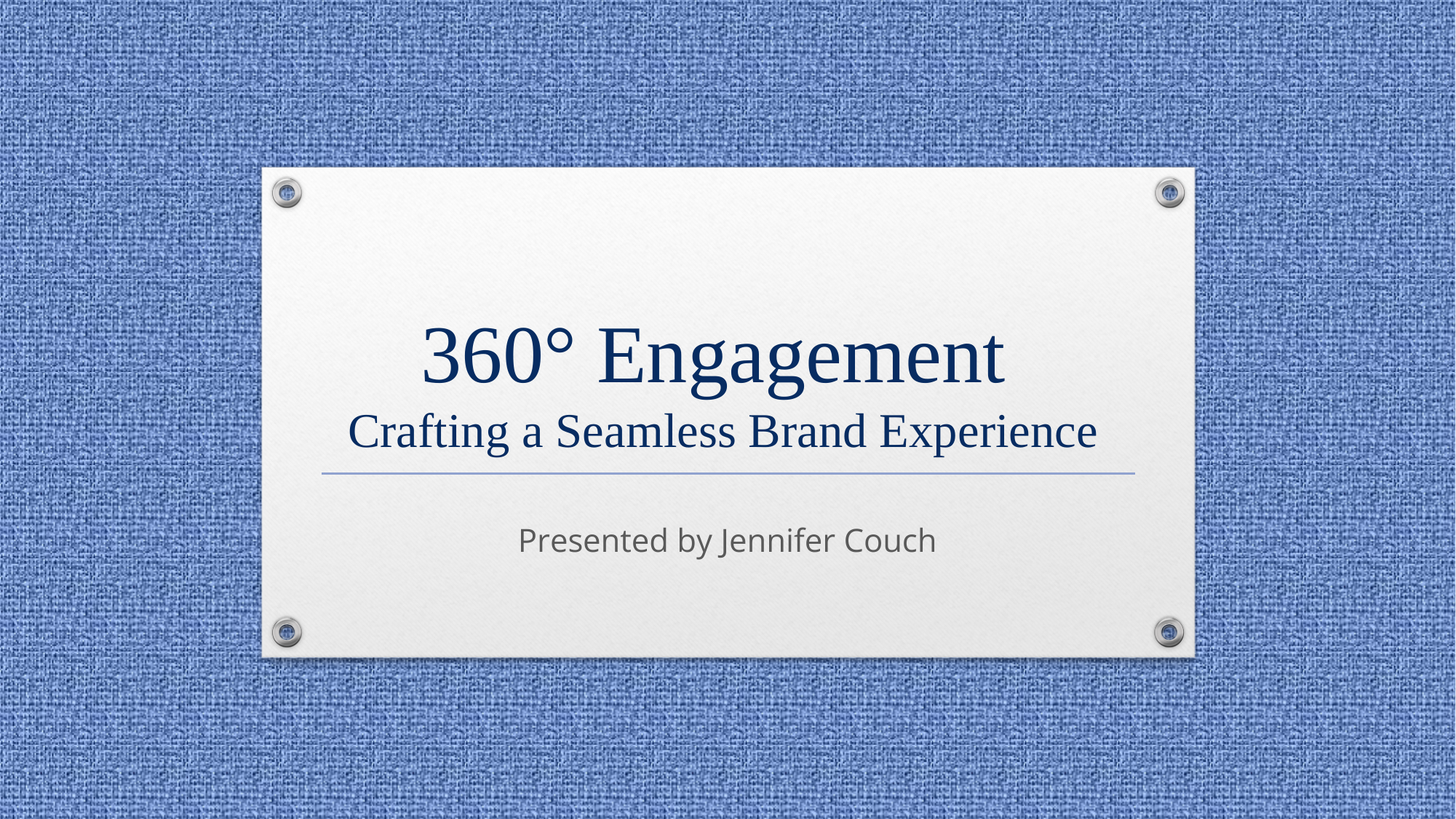

# 360° Engagement Crafting a Seamless Brand Experience
Presented by Jennifer Couch